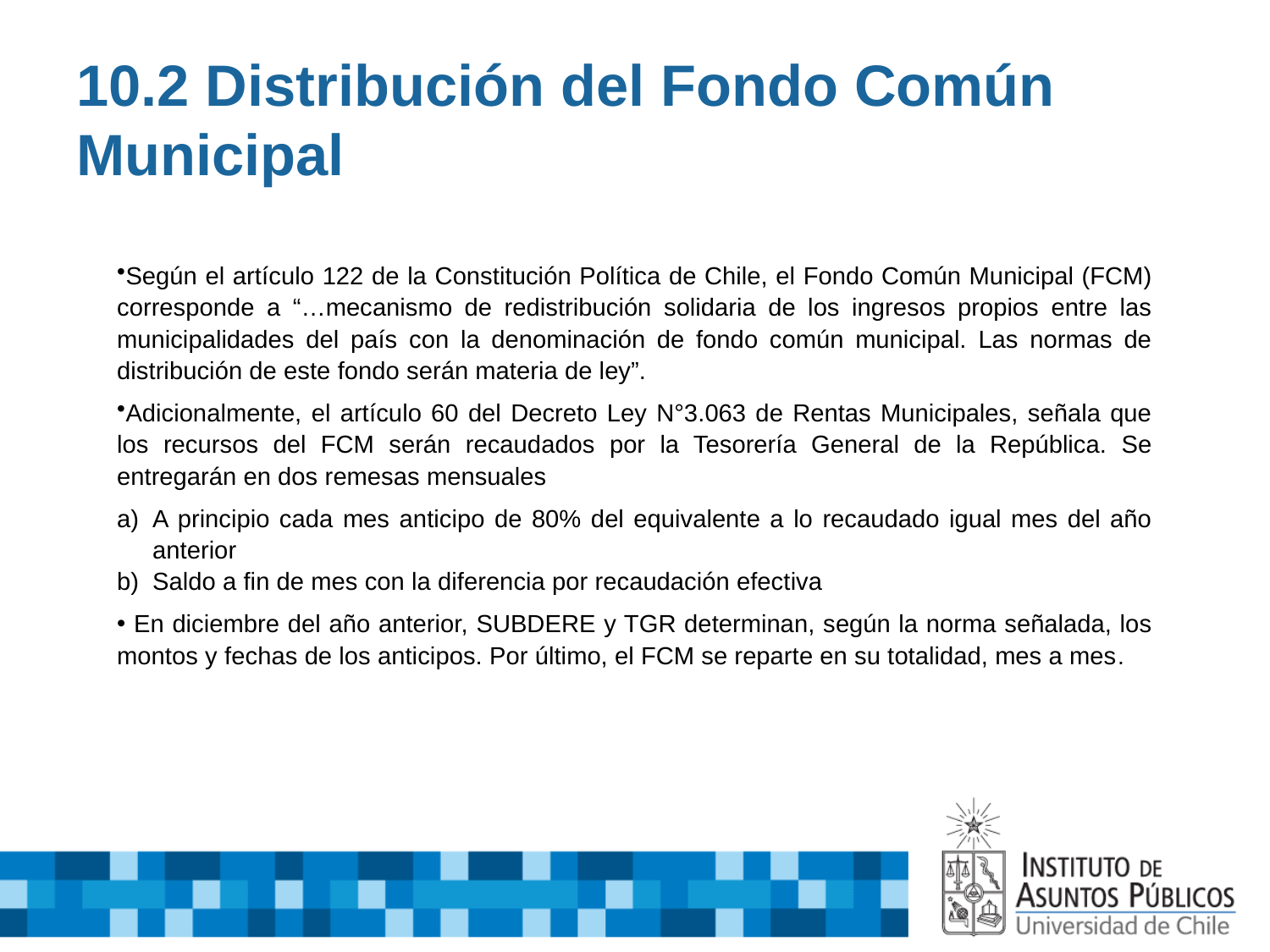

# 10.2 Distribución del Fondo Común Municipal
Según el artículo 122 de la Constitución Política de Chile, el Fondo Común Municipal (FCM) corresponde a “…mecanismo de redistribución solidaria de los ingresos propios entre las municipalidades del país con la denominación de fondo común municipal. Las normas de distribución de este fondo serán materia de ley”.
Adicionalmente, el artículo 60 del Decreto Ley N°3.063 de Rentas Municipales, señala que los recursos del FCM serán recaudados por la Tesorería General de la República. Se entregarán en dos remesas mensuales
A principio cada mes anticipo de 80% del equivalente a lo recaudado igual mes del año anterior
Saldo a fin de mes con la diferencia por recaudación efectiva
 En diciembre del año anterior, SUBDERE y TGR determinan, según la norma señalada, los montos y fechas de los anticipos. Por último, el FCM se reparte en su totalidad, mes a mes.